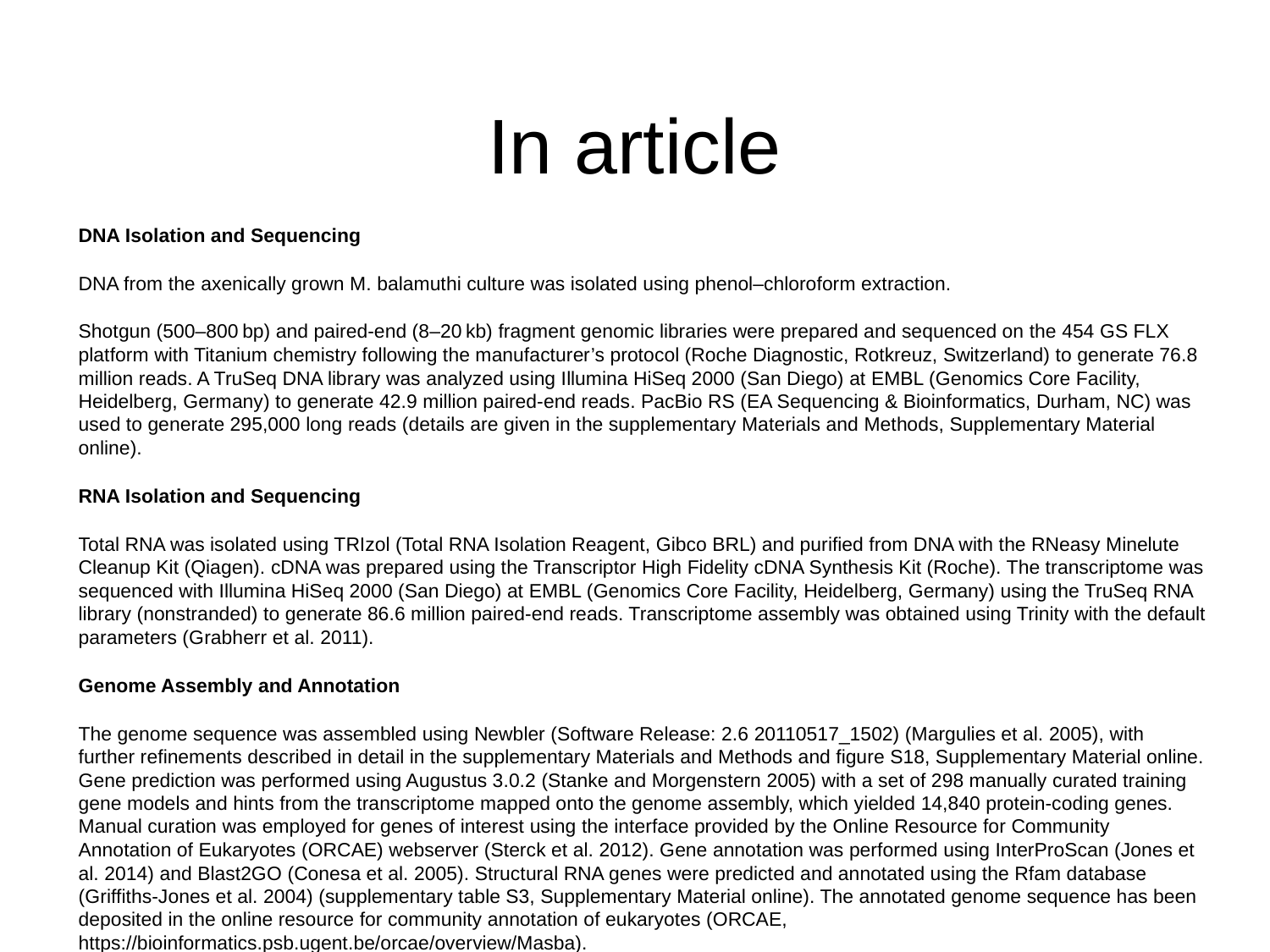

In article
DNA Isolation and Sequencing
DNA from the axenically grown M. balamuthi culture was isolated using phenol–chloroform extraction.
Shotgun (500–800 bp) and paired-end (8–20 kb) fragment genomic libraries were prepared and sequenced on the 454 GS FLX platform with Titanium chemistry following the manufacturer’s protocol (Roche Diagnostic, Rotkreuz, Switzerland) to generate 76.8 million reads. A TruSeq DNA library was analyzed using Illumina HiSeq 2000 (San Diego) at EMBL (Genomics Core Facility, Heidelberg, Germany) to generate 42.9 million paired-end reads. PacBio RS (EA Sequencing & Bioinformatics, Durham, NC) was used to generate 295,000 long reads (details are given in the supplementary Materials and Methods, Supplementary Material online).
RNA Isolation and Sequencing
Total RNA was isolated using TRIzol (Total RNA Isolation Reagent, Gibco BRL) and purified from DNA with the RNeasy Minelute Cleanup Kit (Qiagen). cDNA was prepared using the Transcriptor High Fidelity cDNA Synthesis Kit (Roche). The transcriptome was sequenced with Illumina HiSeq 2000 (San Diego) at EMBL (Genomics Core Facility, Heidelberg, Germany) using the TruSeq RNA library (nonstranded) to generate 86.6 million paired-end reads. Transcriptome assembly was obtained using Trinity with the default parameters (Grabherr et al. 2011).
Genome Assembly and Annotation
The genome sequence was assembled using Newbler (Software Release: 2.6 20110517_1502) (Margulies et al. 2005), with further refinements described in detail in the supplementary Materials and Methods and figure S18, Supplementary Material online. Gene prediction was performed using Augustus 3.0.2 (Stanke and Morgenstern 2005) with a set of 298 manually curated training gene models and hints from the transcriptome mapped onto the genome assembly, which yielded 14,840 protein-coding genes. Manual curation was employed for genes of interest using the interface provided by the Online Resource for Community Annotation of Eukaryotes (ORCAE) webserver (Sterck et al. 2012). Gene annotation was performed using InterProScan (Jones et al. 2014) and Blast2GO (Conesa et al. 2005). Structural RNA genes were predicted and annotated using the Rfam database (Griffiths-Jones et al. 2004) (supplementary table S3, Supplementary Material online). The annotated genome sequence has been deposited in the online resource for community annotation of eukaryotes (ORCAE, https://bioinformatics.psb.ugent.be/orcae/overview/Masba).